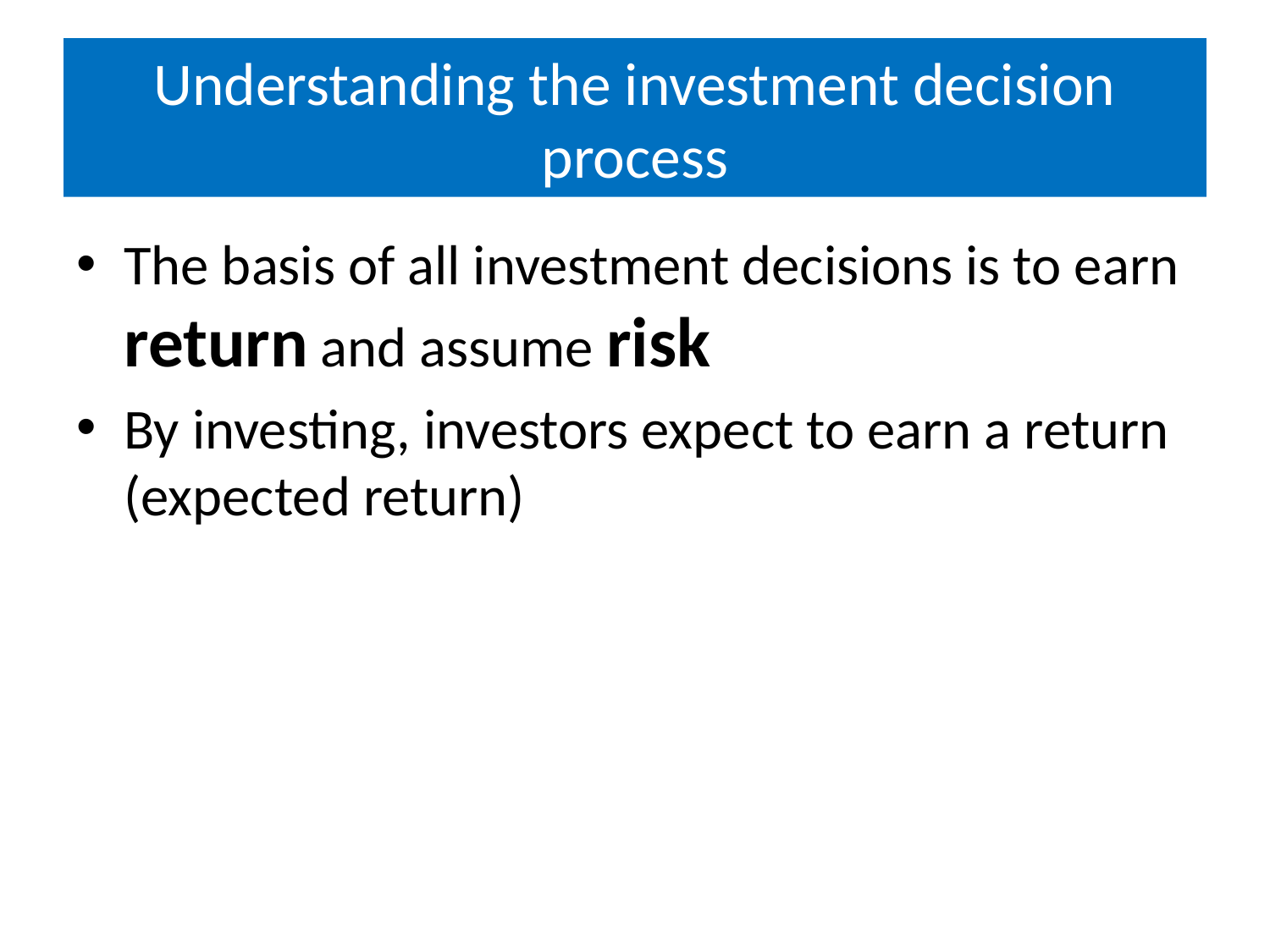

# Understanding the investment decision process
The basis of all investment decisions is to earn return and assume risk
By investing, investors expect to earn a return (expected return)